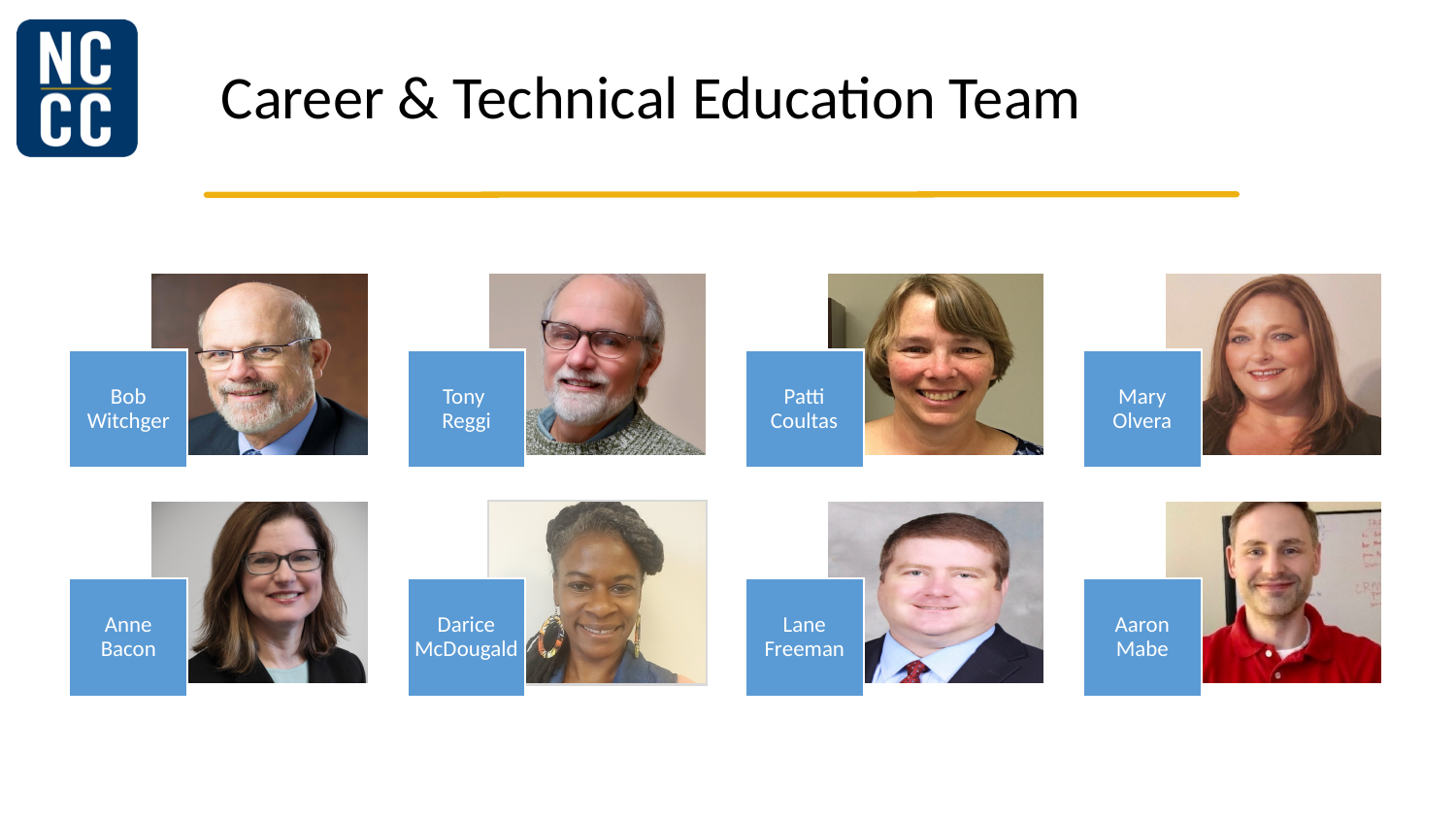

# Career & Technical Education Team
Bob Witchger
Tony
Reggi
Patti Coultas
Mary Olvera
Anne Bacon
Darice McDougald
Lane Freeman
Aaron Mabe